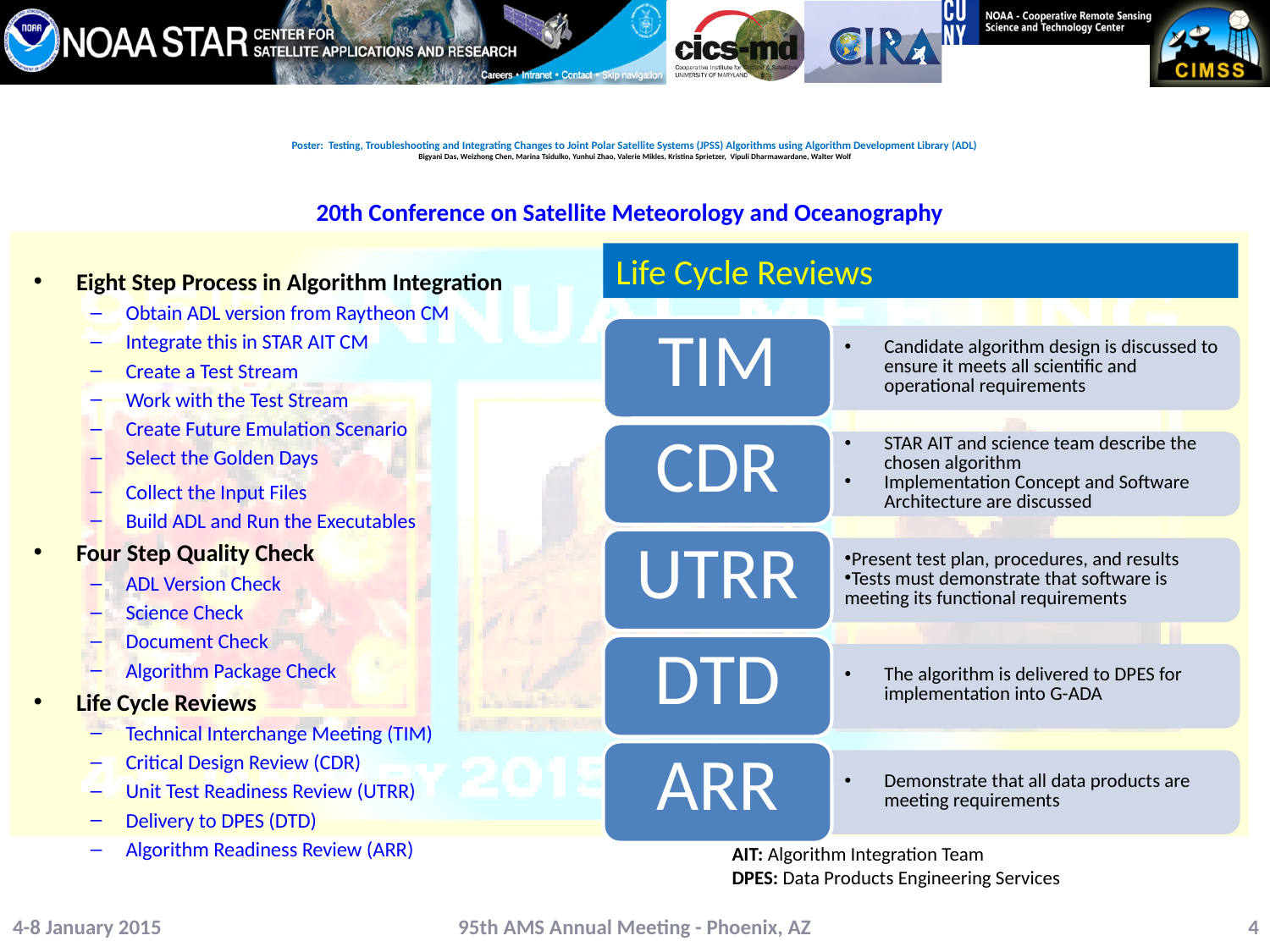

# Poster:  Testing, Troubleshooting and Integrating Changes to Joint Polar Satellite Systems (JPSS) Algorithms using Algorithm Development Library (ADL) Bigyani Das, Weizhong Chen, Marina Tsidulko, Yunhui Zhao, Valerie Mikles, Kristina Sprietzer,  Vipuli Dharmawardane, Walter Wolf
20th Conference on Satellite Meteorology and Oceanography
Life Cycle Reviews
Eight Step Process in Algorithm Integration
Obtain ADL version from Raytheon CM
Integrate this in STAR AIT CM
Create a Test Stream
Work with the Test Stream
Create Future Emulation Scenario
Select the Golden Days
Collect the Input Files
Build ADL and Run the Executables
Four Step Quality Check
ADL Version Check
Science Check
Document Check
Algorithm Package Check
Life Cycle Reviews
Technical Interchange Meeting (TIM)
Critical Design Review (CDR)
Unit Test Readiness Review (UTRR)
Delivery to DPES (DTD)
Algorithm Readiness Review (ARR)

TIM
Candidate algorithm design is discussed to ensure it meets all scientific and operational requirements
CDR
STAR AIT and science team describe the chosen algorithm
Implementation Concept and Software Architecture are discussed
UTRR
Present test plan, procedures, and results
DTD
The algorithm is delivered to DPES for implementation into G-ADA
ARR
Demonstrate that all data products are meeting requirements
Tests must demonstrate that software is meeting its functional requirements
AIT: Algorithm Integration Team
DPES: Data Products Engineering Services
4-8 January 2015
95th AMS Annual Meeting - Phoenix, AZ
4